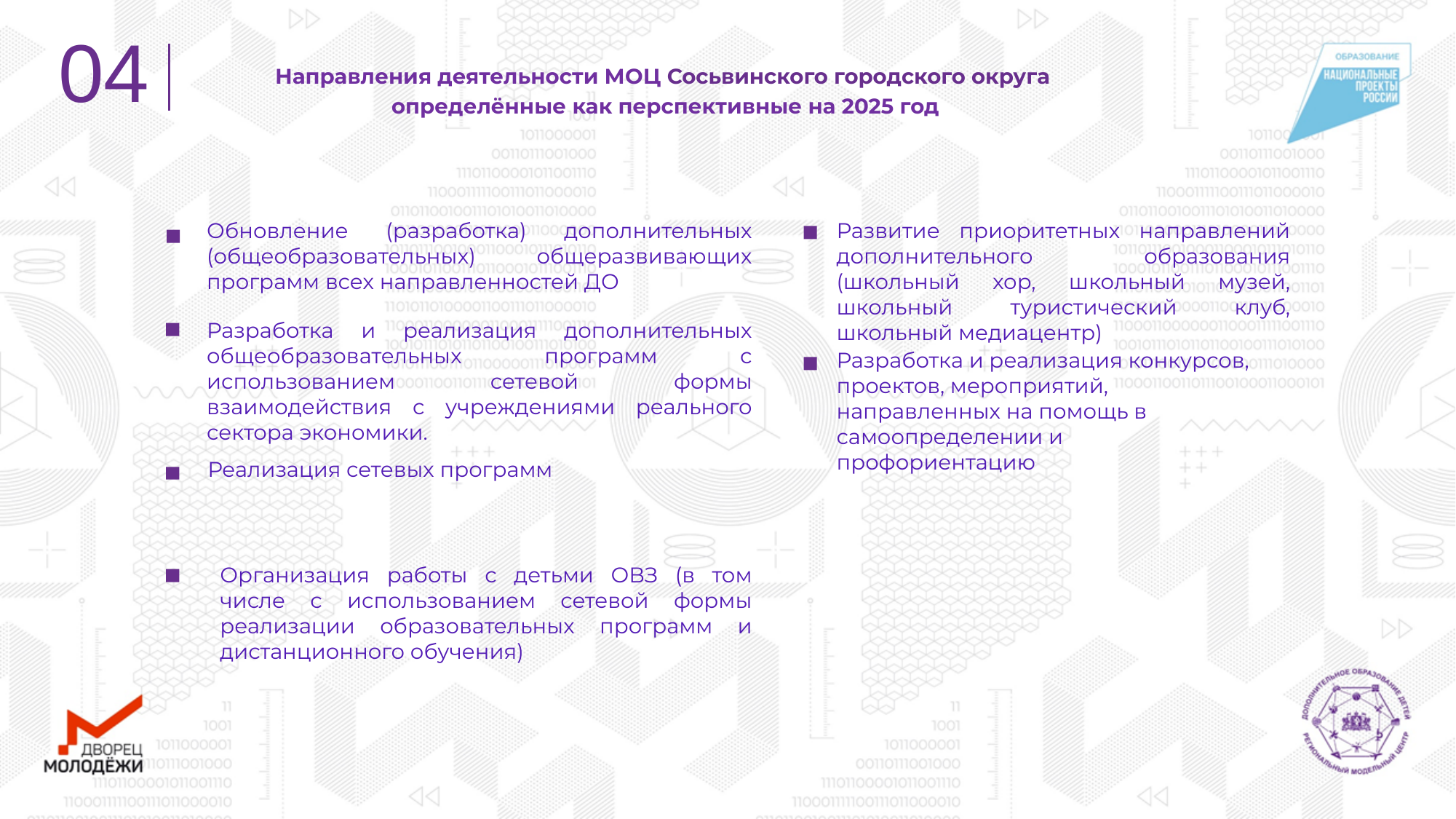

04

Направления деятельности МОЦ Сосьвинского городского округа
определённые как перспективные на 2025 год
Обновление (разработка) дополнительных (общеобразовательных) общеразвивающих программ всех направленностей ДО
Развитие приоритетных направлений дополнительного образования (школьный хор, школьный музей, школьный туристический клуб, школьный медиацентр)

Разработка и реализация дополнительных общеобразовательных программ с использованием сетевой формы взаимодействия с учреждениями реального сектора экономики.

Разработка и реализация конкурсов, проектов, мероприятий, направленных на помощь в самоопределении и профориентацию

Реализация сетевых программ

Организация работы с детьми ОВЗ (в том числе с использованием сетевой формы реализации образовательных программ и дистанционного обучения)